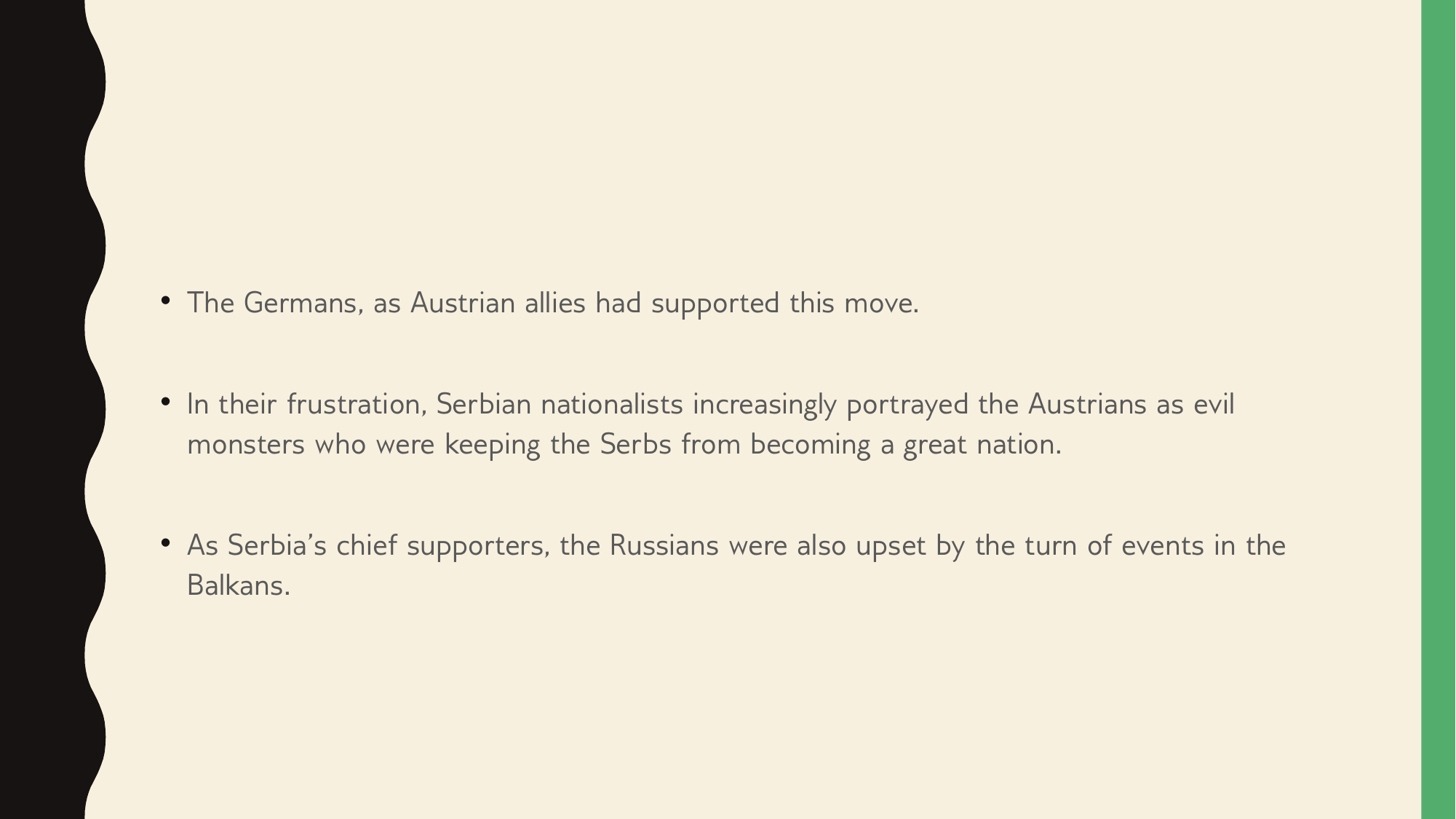

#
The Germans, as Austrian allies had supported this move.

In their frustration, Serbian nationalists increasingly portrayed the Austrians as evil monsters who were keeping the Serbs from becoming a great nation.

As Serbia’s chief supporters, the Russians were also upset by the turn of events in the Balkans.